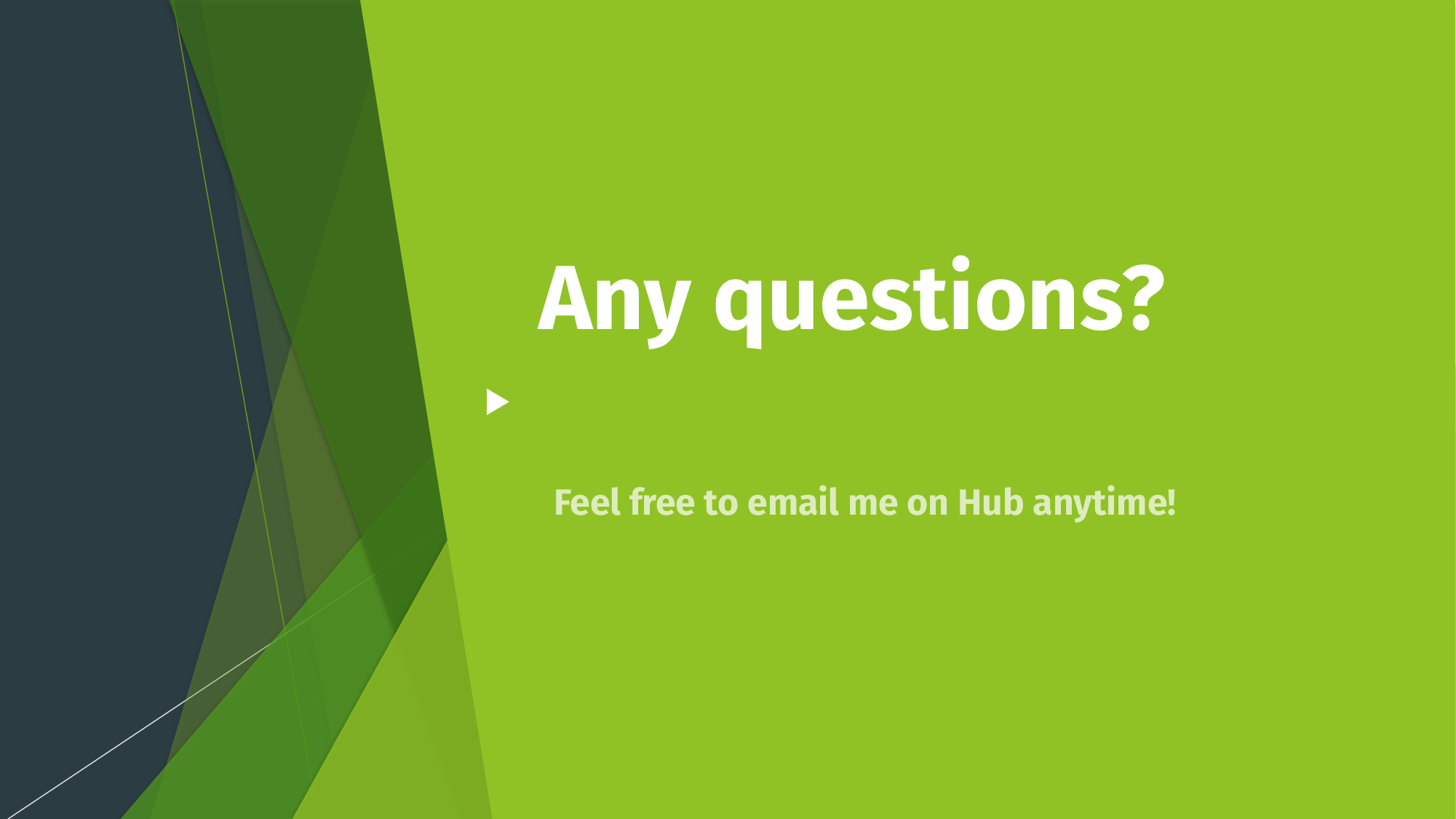

# Any questions?

Feel free to email me on Hub anytime!